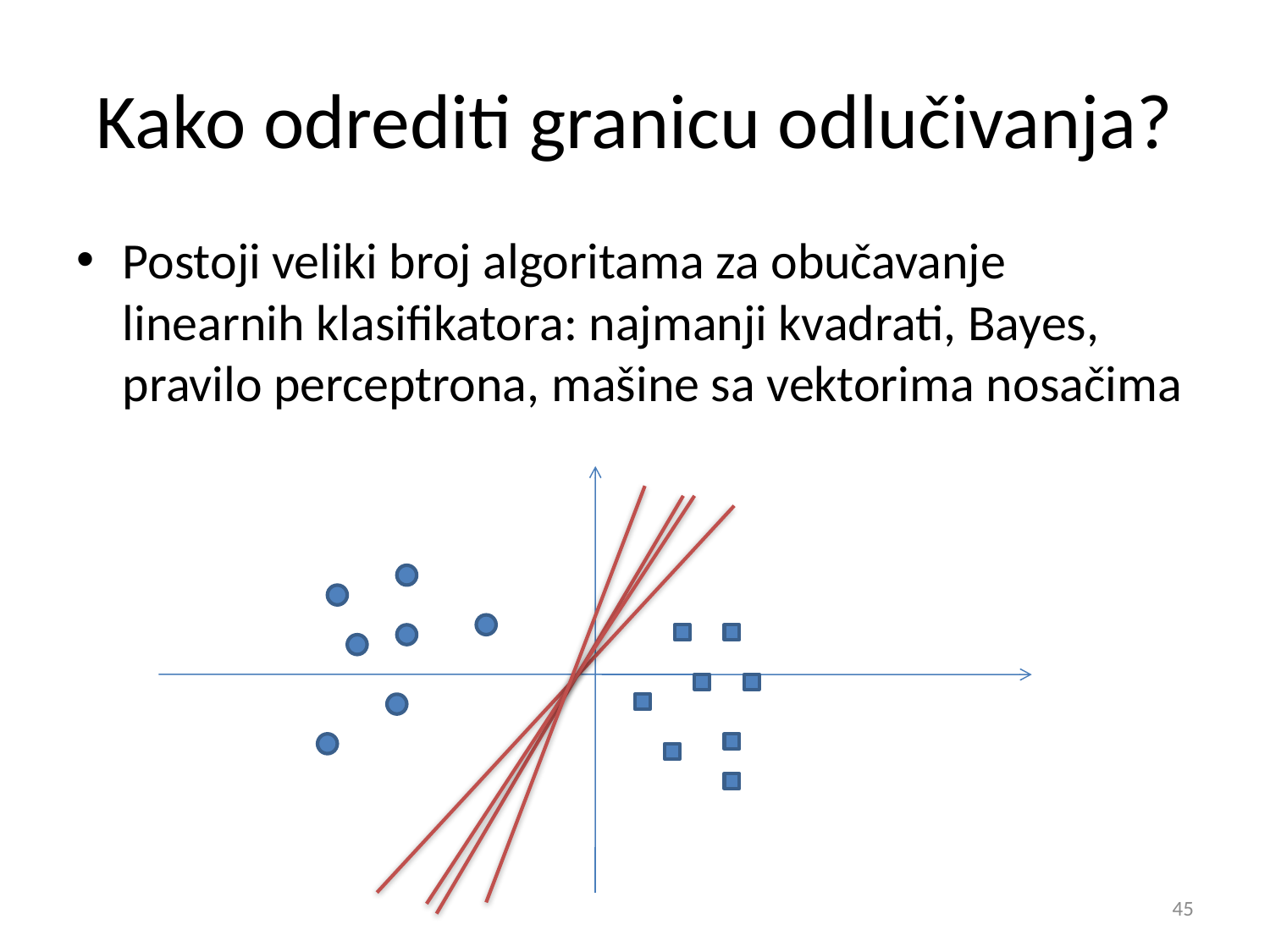

# Kako odrediti granicu odlučivanja?
Postoji veliki broj algoritama za obučavanje linearnih klasifikatora: najmanji kvadrati, Bayes, pravilo perceptrona, mašine sa vektorima nosačima

45